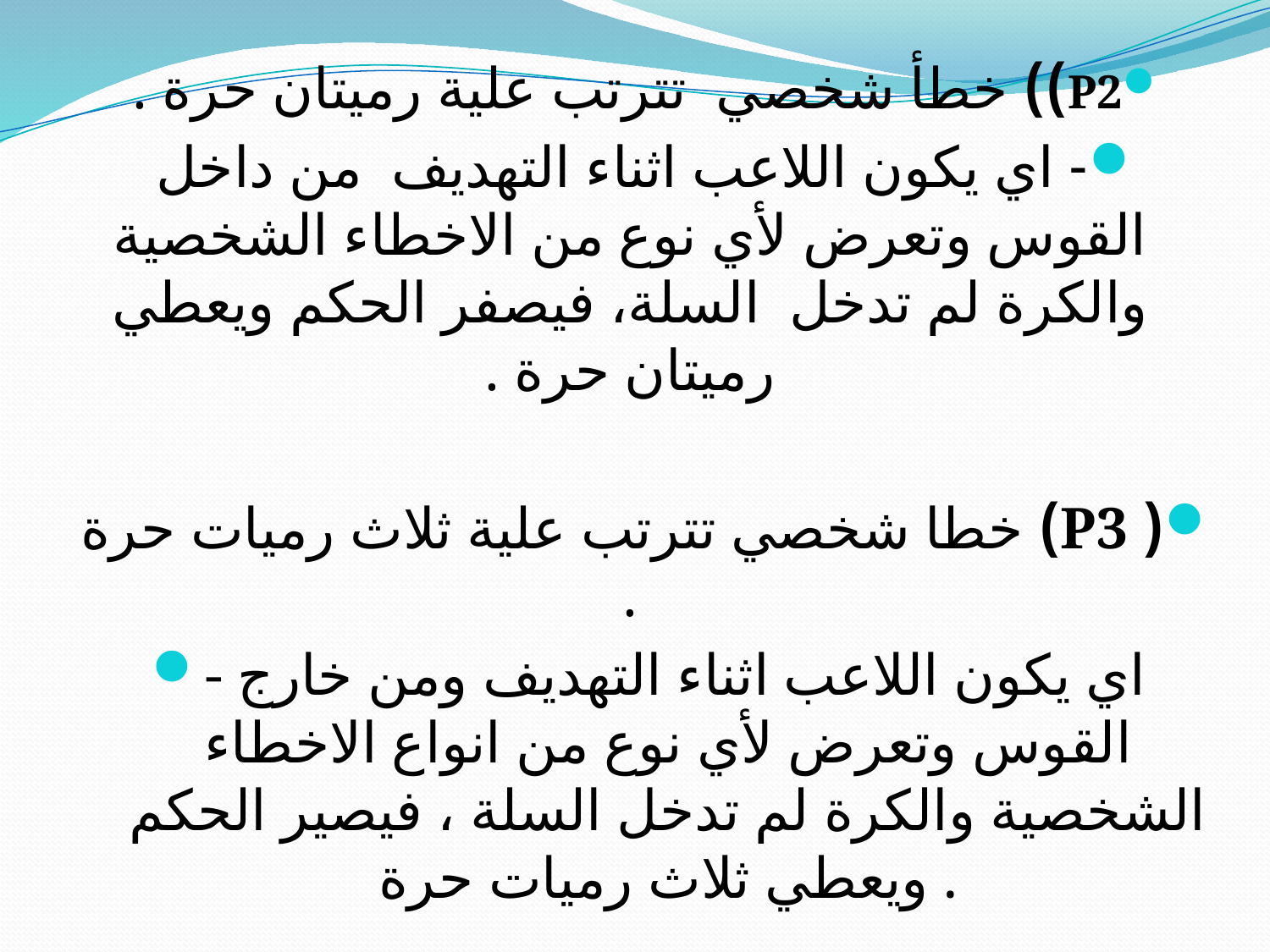

P2)) خطأ شخصي  تترتب علية رميتان حرة .
- اي يكون اللاعب اثناء التهديف  من داخل القوس وتعرض لأي نوع من الاخطاء الشخصية والكرة لم تدخل  السلة، فيصفر الحكم ويعطي رميتان حرة .

( P3) خطا شخصي تترتب علية ثلاث رميات حرة .
- اي يكون اللاعب اثناء التهديف ومن خارج القوس وتعرض لأي نوع من انواع الاخطاء الشخصية والكرة لم تدخل السلة ، فيصير الحكم ويعطي ثلاث رميات حرة .